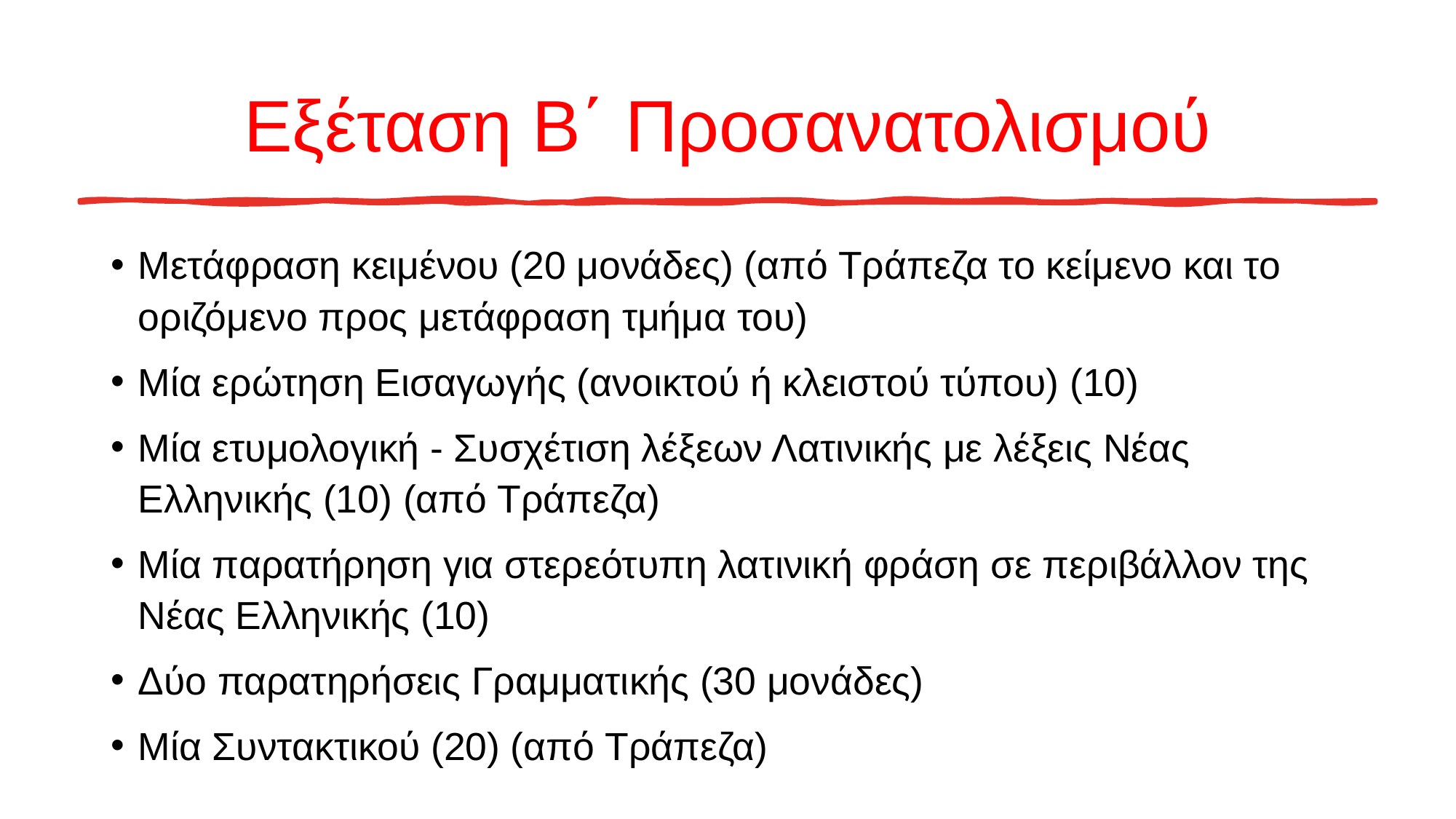

# Εξέταση Β΄ Προσανατολισμού

Μετάφραση κειμένου (20 μονάδες) (από Τράπεζα το κείμενο και το οριζόμενο προς μετάφραση τμήμα του)
Μία ερώτηση Εισαγωγής (ανοικτού ή κλειστού τύπου) (10)
Μία ετυμολογική - Συσχέτιση λέξεων Λατινικής με λέξεις Νέας Ελληνικής (10) (από Τράπεζα)
Μία παρατήρηση για στερεότυπη λατινική φράση σε περιβάλλον της Νέας Ελληνικής (10)
Δύο παρατηρήσεις Γραμματικής (30 μονάδες)
Μία Συντακτικού (20) (από Τράπεζα)